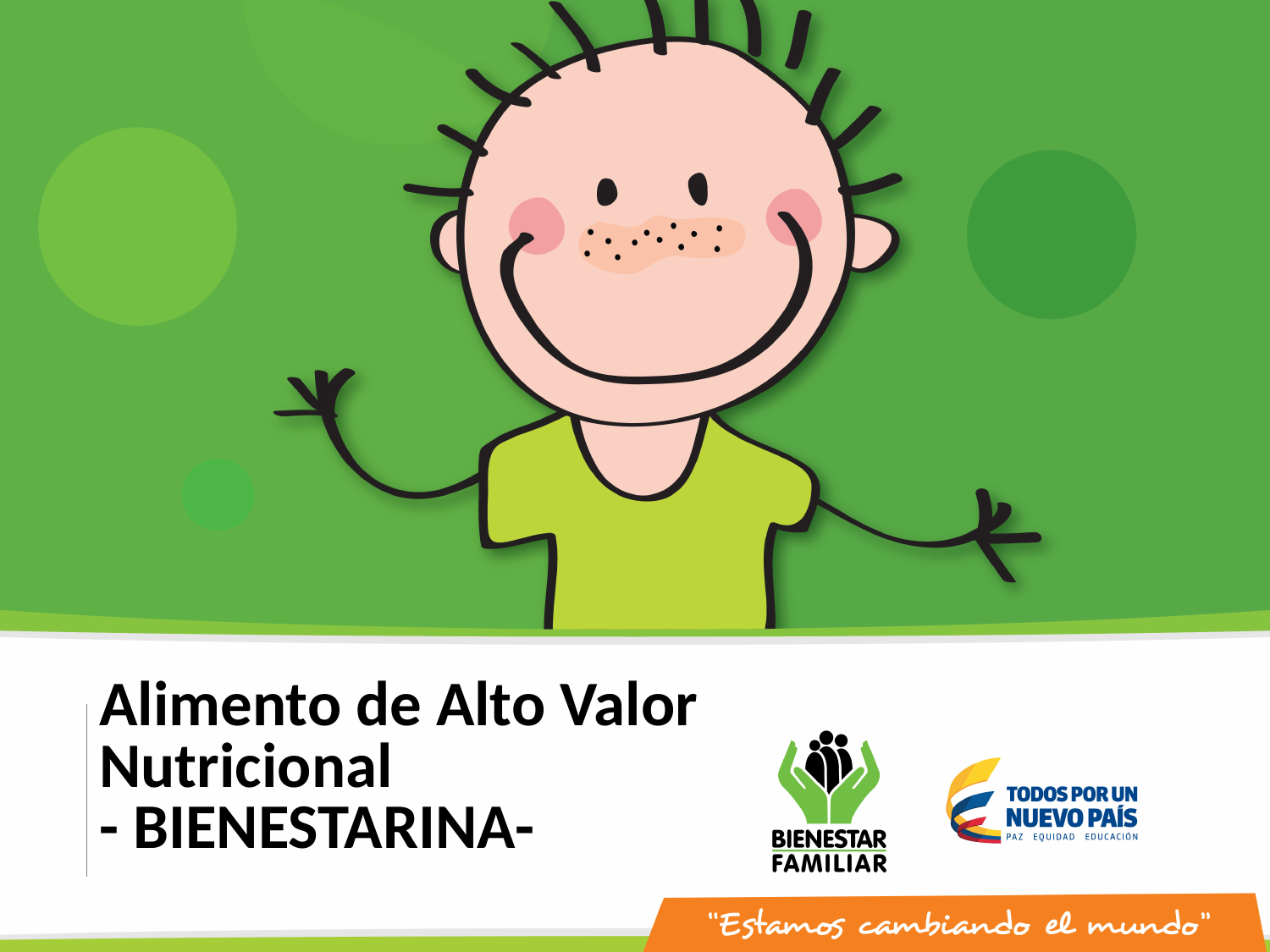

Alimento de Alto Valor Nutricional
- BIENESTARINA-